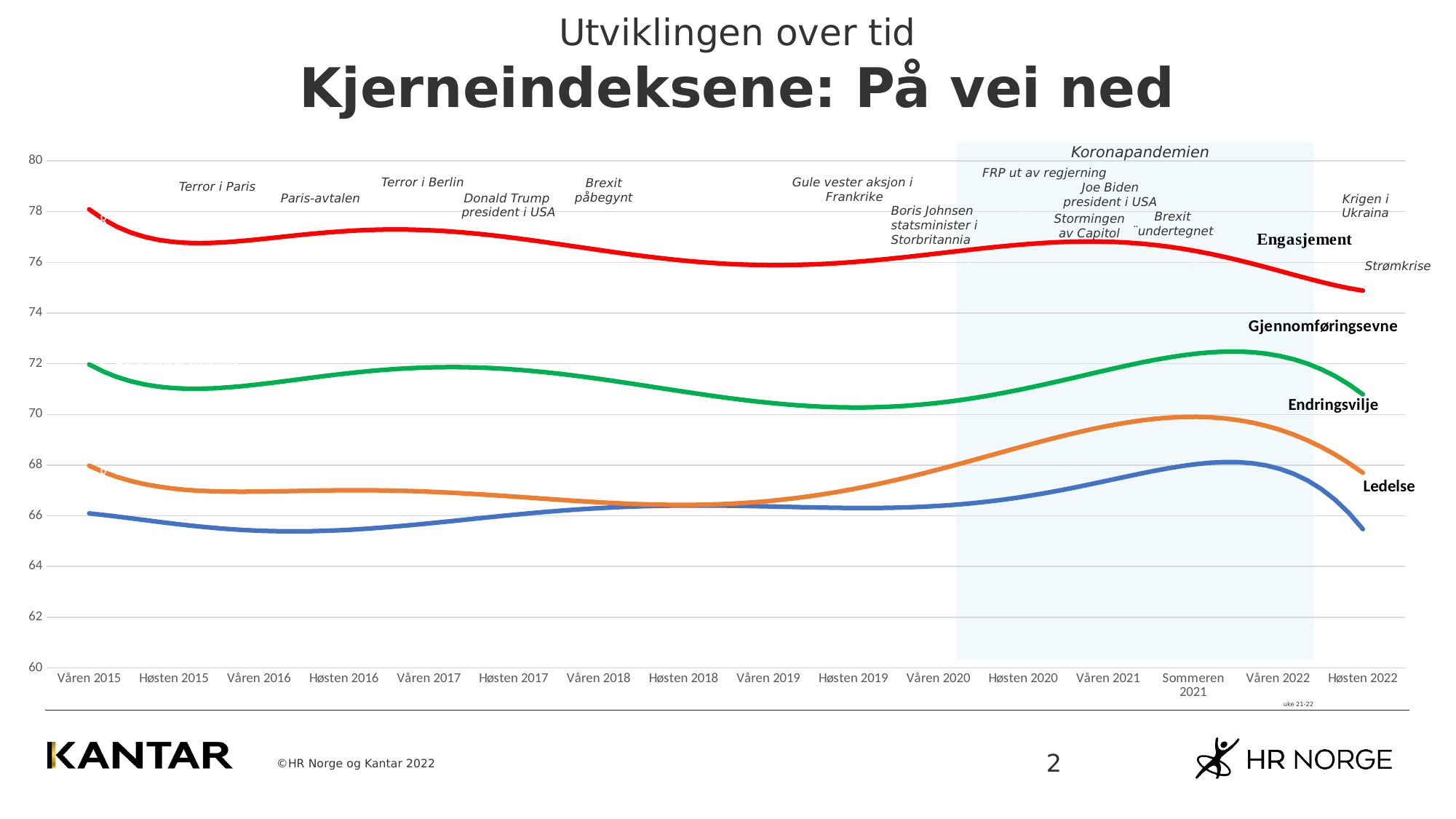

# Utviklingen over tid Kjerneindeksene: På vei ned
Koronapandemien

### Chart

| Category | Lederindeks | Endringsindeks | Gjennomføringsindeks | Engasjementsindeks |
|---|---|---|---|---|
| Våren 2015 | 66.0 | 68.0 | 72.0 | 78.0 |
| Høsten 2015 | 66.0 | 67.0 | 71.0 | 77.0 |
| Våren 2016 | 65.0 | 67.0 | 71.0 | 77.0 |
| Høsten 2016 | 66.0 | 67.0 | 72.0 | 77.0 |
| Våren 2017 | 65.0 | 67.0 | 72.0 | 77.0 |
| Høsten 2017 | 66.0 | 67.0 | 71.0 | 77.0 |
| Våren 2018 | 67.0 | 66.0 | 72.0 | 77.0 |
| Høsten 2018 | 66.0 | 66.0 | 70.0 | 76.0 |
| Våren 2019 | 67.0 | 68.0 | 72.0 | 76.0 |
| Høsten 2019 | 66.0 | 67.0 | 70.0 | 76.0 |
| Våren 2020 | 65.0 | 66.0 | 69.0 | 75.0 |
| Høsten 2020 | 68.0 | 70.0 | 72.0 | 78.0 |
| Våren 2021 | 68.0 | 70.0 | 72.0 | 77.0 |
| Sommeren 2021 | 67.0 | 69.0 | 72.0 | 76.0 |
| Våren 2022 | 68.2 | 69.83 | 72.4 | 75.69 |
| Høsten 2022 | 65.46 | 67.63 | 70.8 | 74.94 |
FRP ut av regjerning
Terror i Berlin
Gule vester aksjon i
Frankrike
Brexit
påbegynt
Terror i Paris
Joe Biden
president i USA
Paris-avtalen
Donald Trump
president i USA
Krigen i Ukraina
Boris Johnsen
statsminister i
Storbritannia
Brexit
¨undertegnet
Stormingen av Capitol
Strømkrise
Ledelse
uke 21-22
2